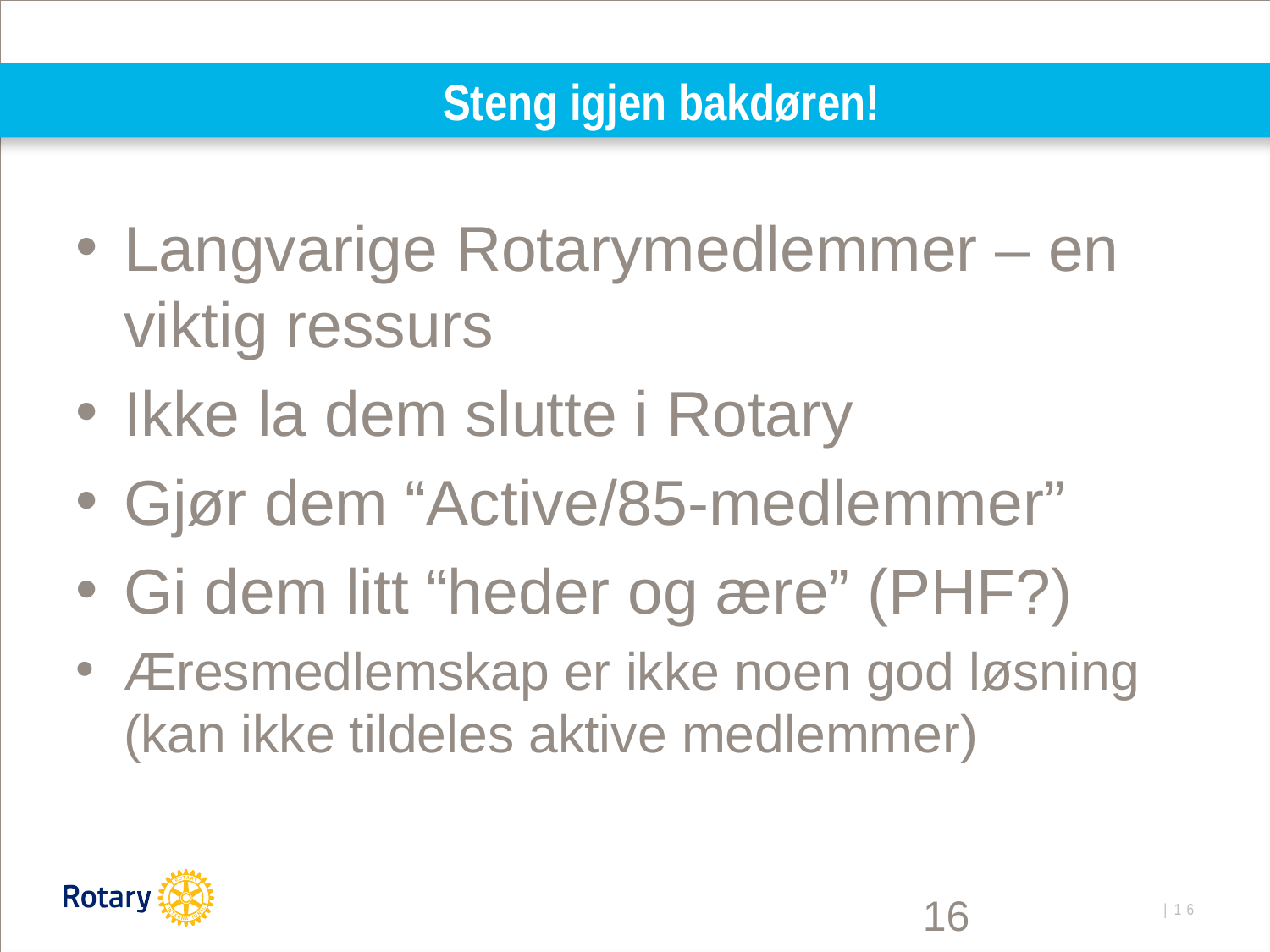

# Steng igjen bakdøren!
Langvarige Rotarymedlemmer – en viktig ressurs
Ikke la dem slutte i Rotary
Gjør dem “Active/85-medlemmer”
Gi dem litt “heder og ære” (PHF?)
Æresmedlemskap er ikke noen god løsning (kan ikke tildeles aktive medlemmer)

16